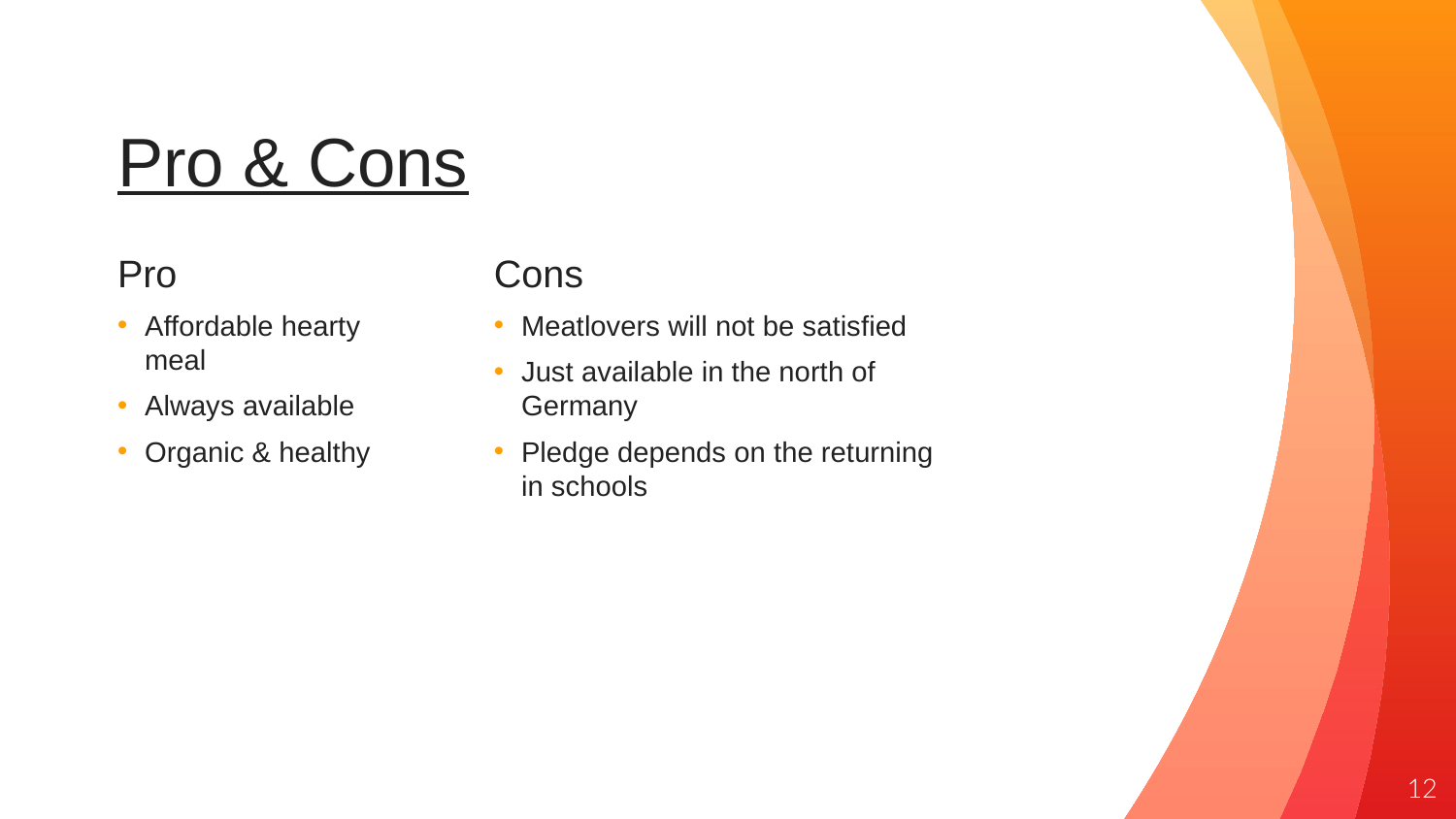

# Pro & Cons
Pro
Affordable hearty     meal
Always available
Organic & healthy

Cons
Meatlovers will not be satisfied
Just available in the north of Germany
Pledge depends on the returning in schools

12